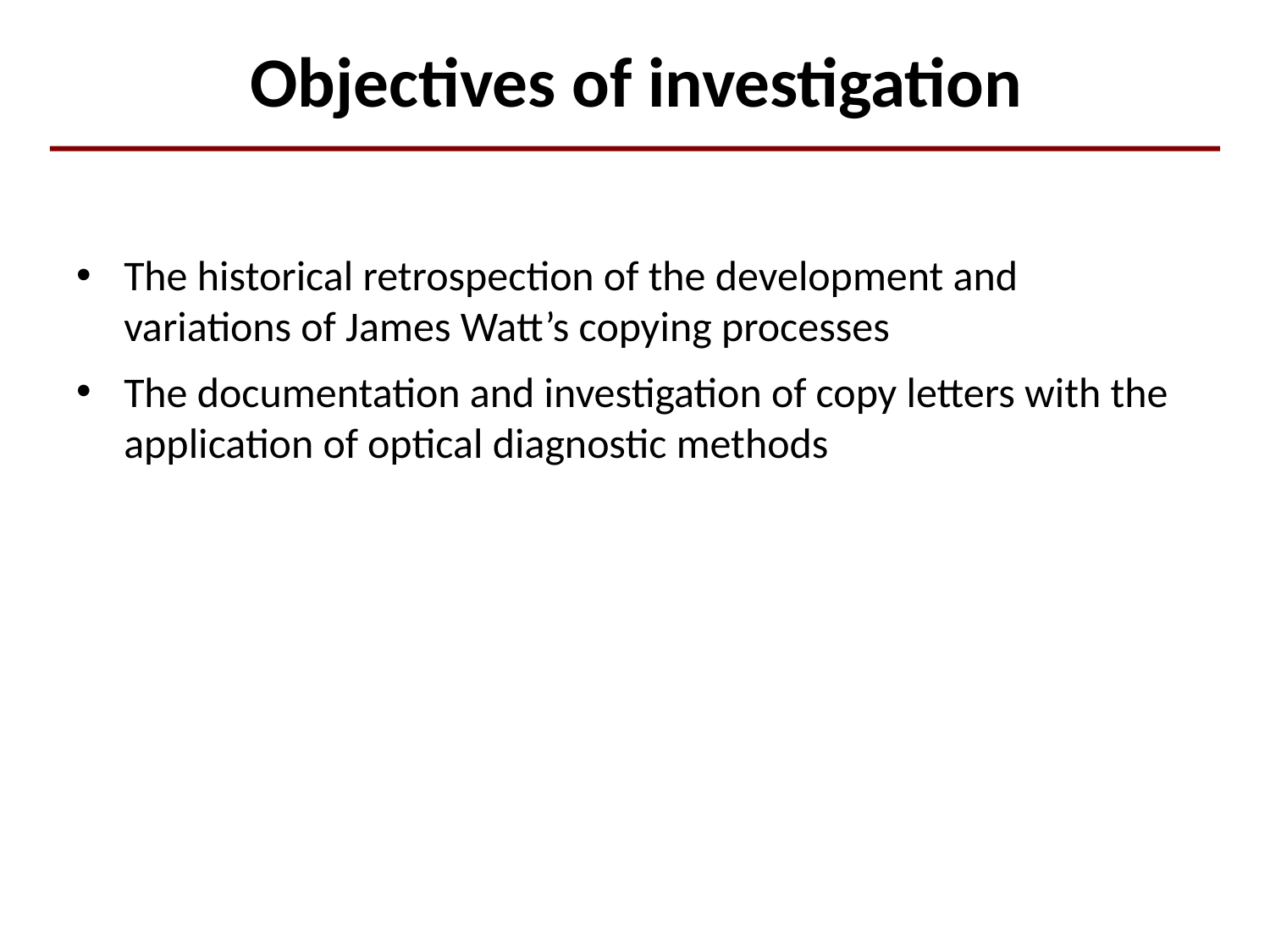

# Objectives of investigation
Directions of investigation
The historical retrospection of the development and variations of James Watt’s copying processes
The documentation and investigation of copy letters with the application of optical diagnostic methods